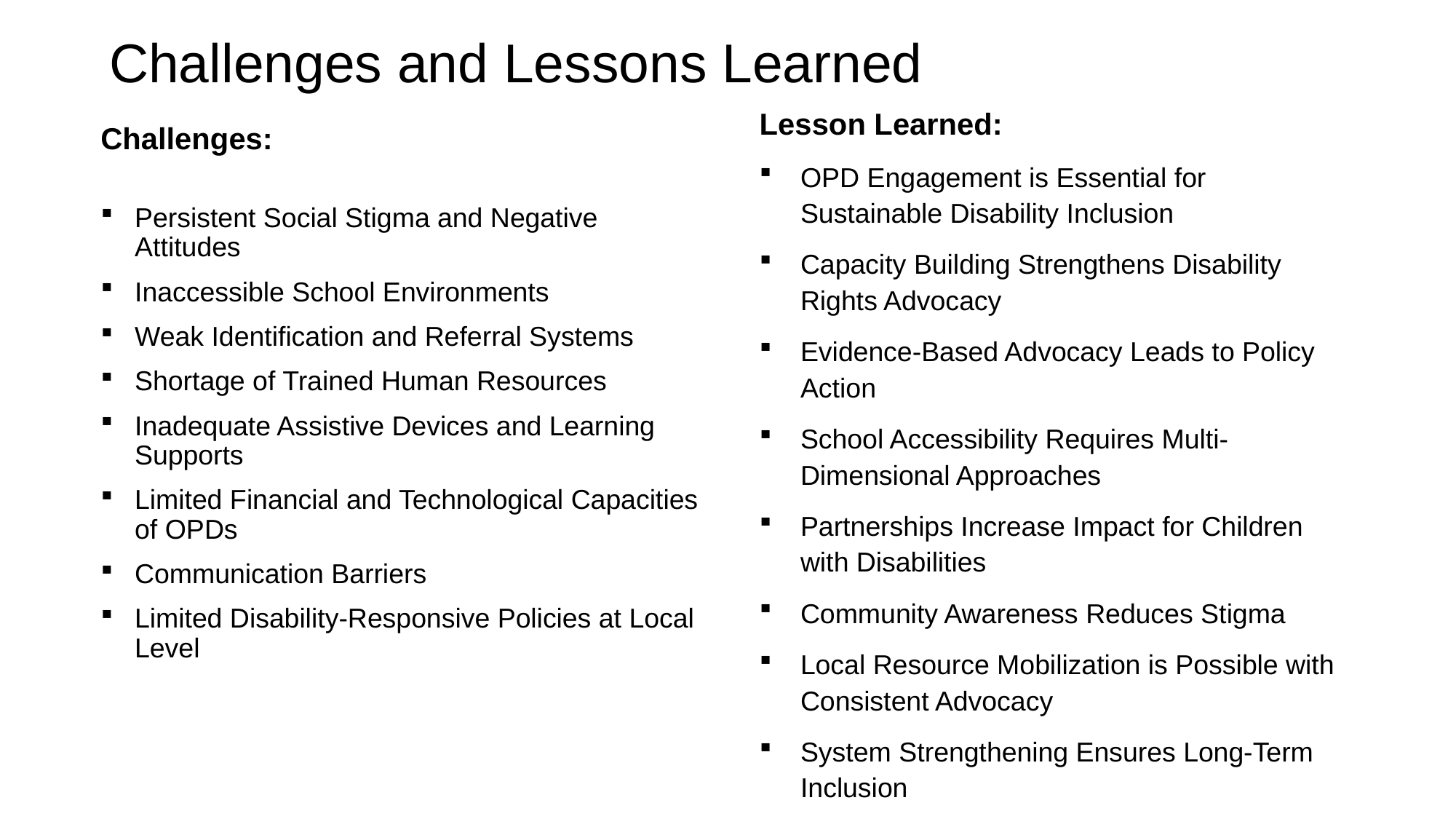

# Challenges and Lessons Learned
Lesson Learned:
OPD Engagement is Essential for Sustainable Disability Inclusion
Capacity Building Strengthens Disability Rights Advocacy
Evidence-Based Advocacy Leads to Policy Action
School Accessibility Requires Multi-Dimensional Approaches
Partnerships Increase Impact for Children with Disabilities
Community Awareness Reduces Stigma
Local Resource Mobilization is Possible with Consistent Advocacy
System Strengthening Ensures Long-Term Inclusion
Challenges:
Persistent Social Stigma and Negative Attitudes
Inaccessible School Environments
Weak Identification and Referral Systems
Shortage of Trained Human Resources
Inadequate Assistive Devices and Learning Supports
Limited Financial and Technological Capacities of OPDs
Communication Barriers
Limited Disability-Responsive Policies at Local Level